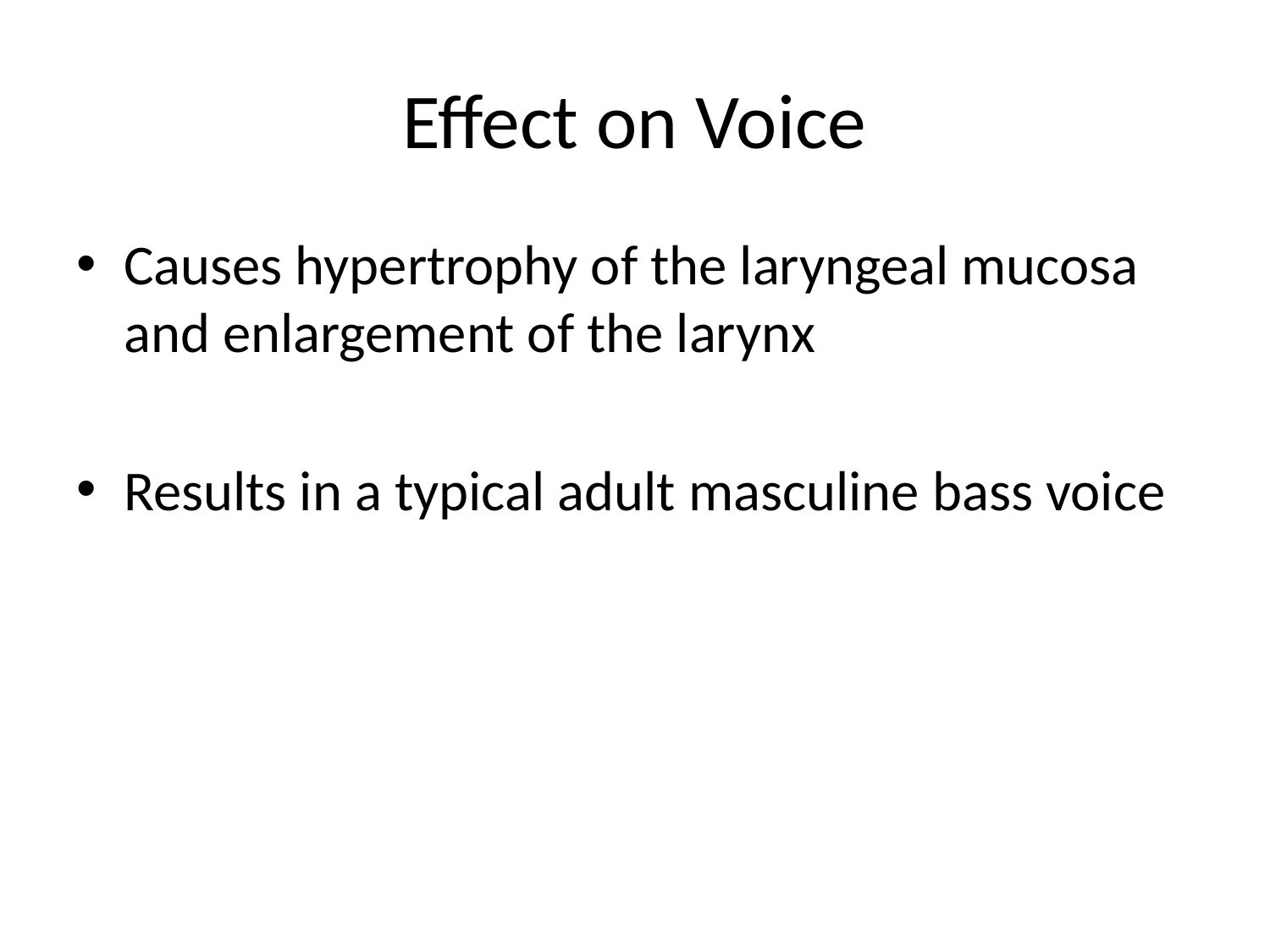

# Effect on Voice
Causes hypertrophy of the laryngeal mucosa and enlargement of the larynx

Results in a typical adult masculine bass voice